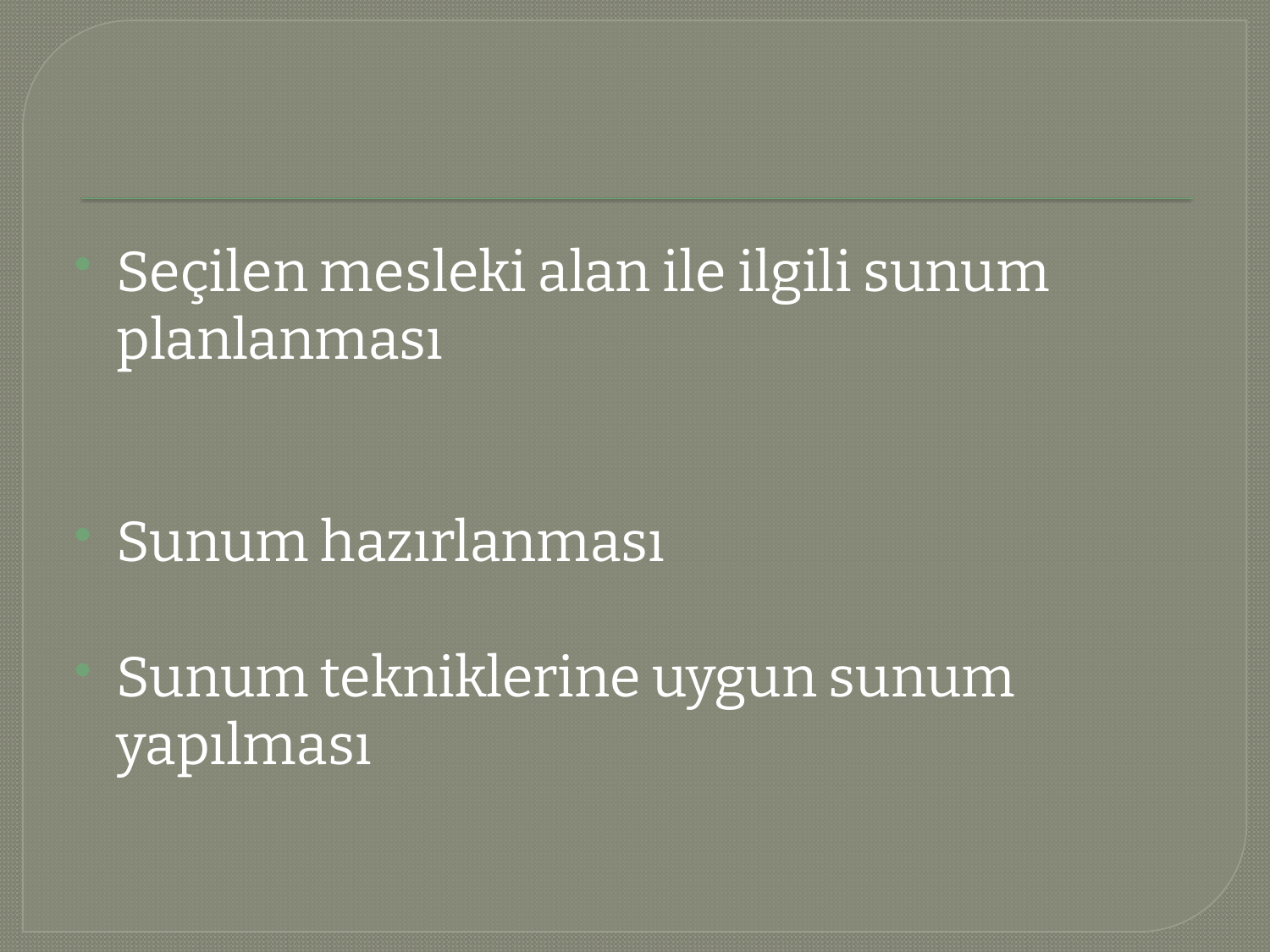

#
Seçilen mesleki alan ile ilgili sunum planlanması

Sunum hazırlanması

Sunum tekniklerine uygun sunum yapılması